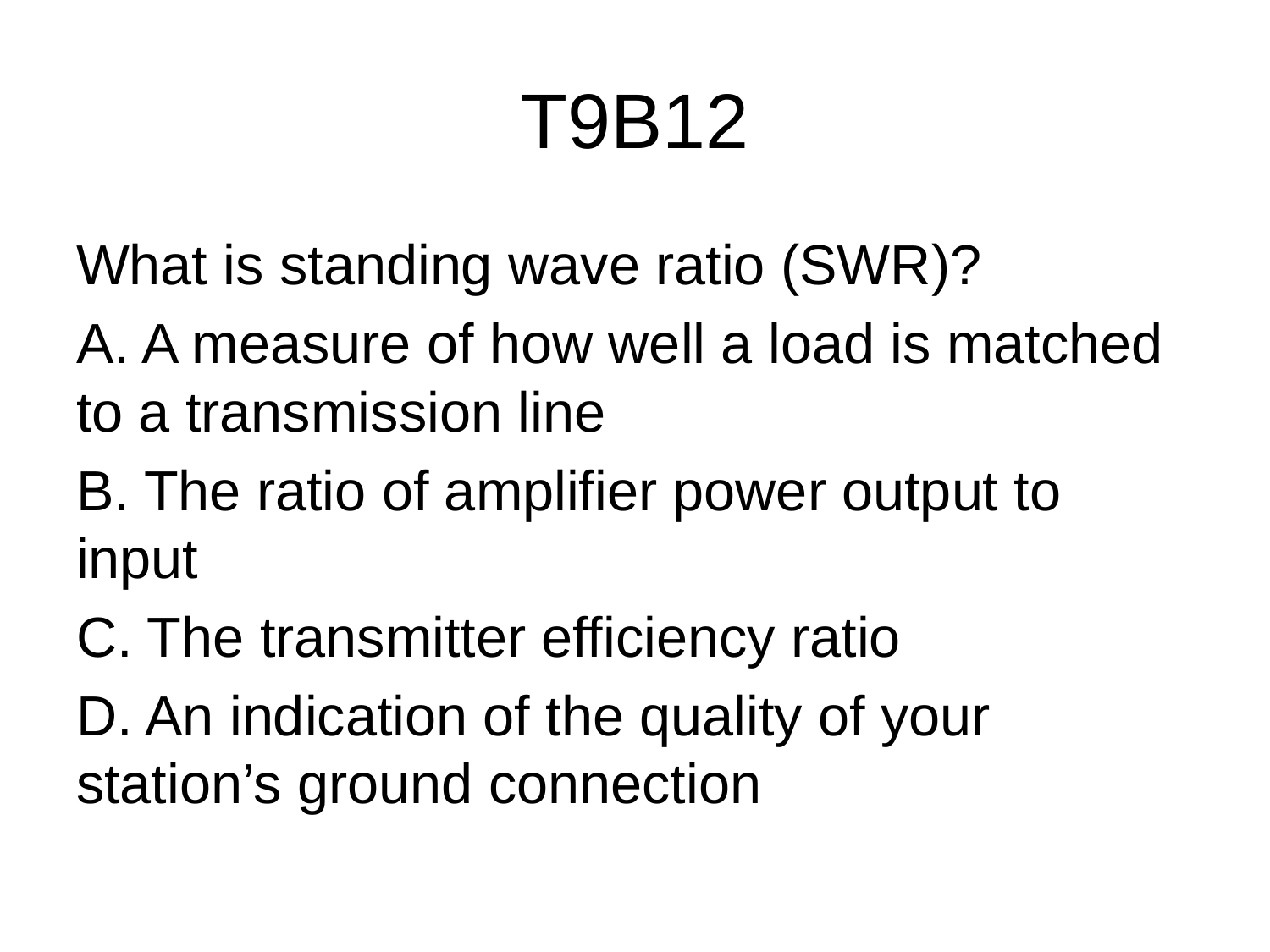

# T9B12
What is standing wave ratio (SWR)?
A. A measure of how well a load is matched to a transmission line
B. The ratio of amplifier power output to input
C. The transmitter efficiency ratio
D. An indication of the quality of your station’s ground connection